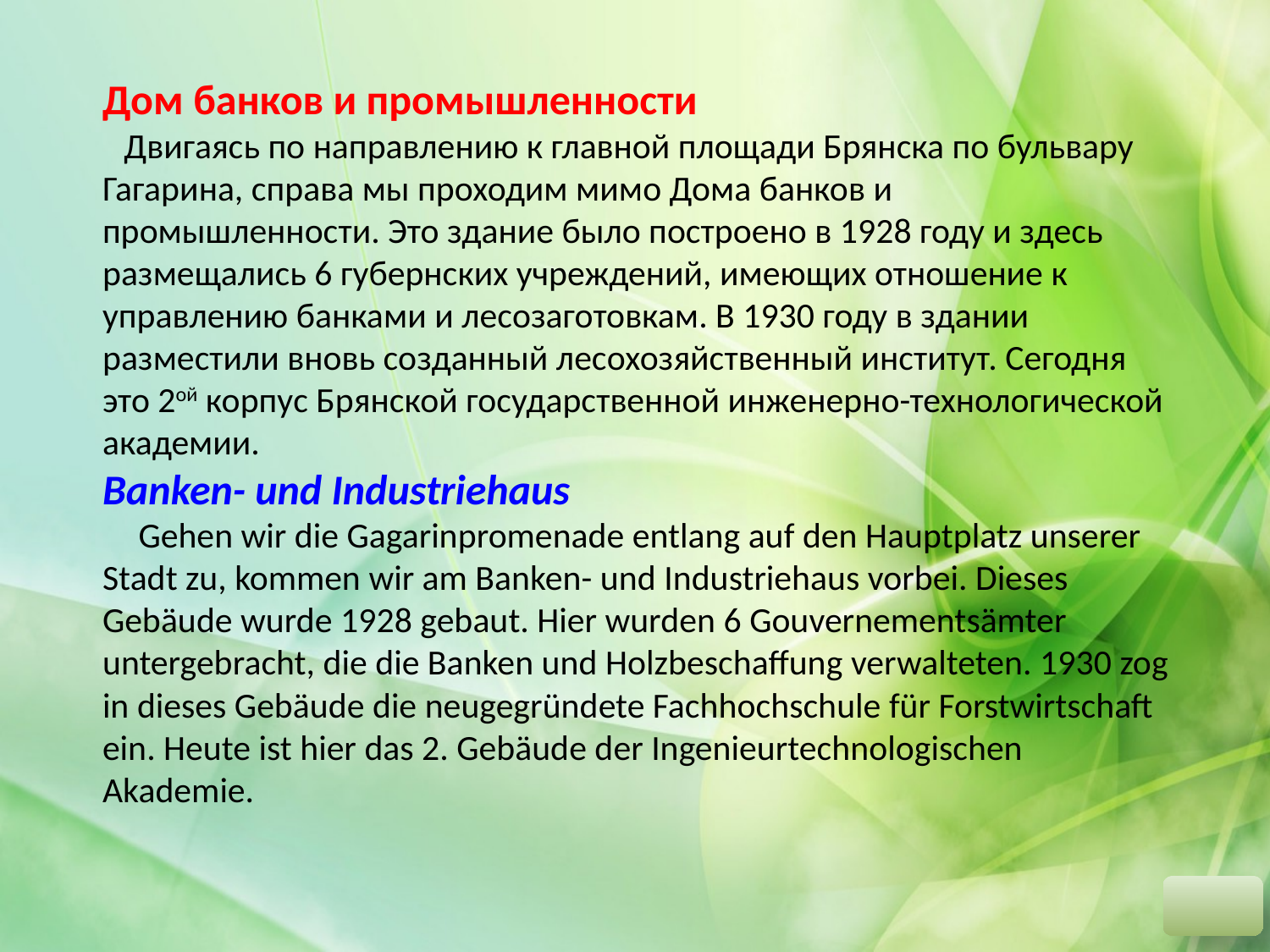

Дом банков и промышленности
   Двигаясь по направлению к главной площади Брянска по бульвару Гагарина, справа мы проходим мимо Дома банков и промышленности. Это здание было построено в 1928 году и здесь размещались 6 губернских учреждений, имеющих отношение к управлению банками и лесозаготовкам. В 1930 году в здании разместили вновь созданный лесохозяйственный институт. Сегодня это 2ой корпус Брянской государственной инженерно-технологической академии.
Banken- und Industriehaus
     Gehen wir die Gagarinpromenade entlang auf den Hauptplatz unserer Stadt zu, kommen wir am Banken- und Industriehaus vorbei. Dieses Gebäude wurde 1928 gebaut. Hier wurden 6 Gouvernementsämter untergebracht, die die Banken und Holzbeschaffung verwalteten. 1930 zog in dieses Gebäude die neugegründete Fachhochschule für Forstwirtschaft ein. Heute ist hier das 2. Gebäude der Ingenieurtechnologischen Akademie.